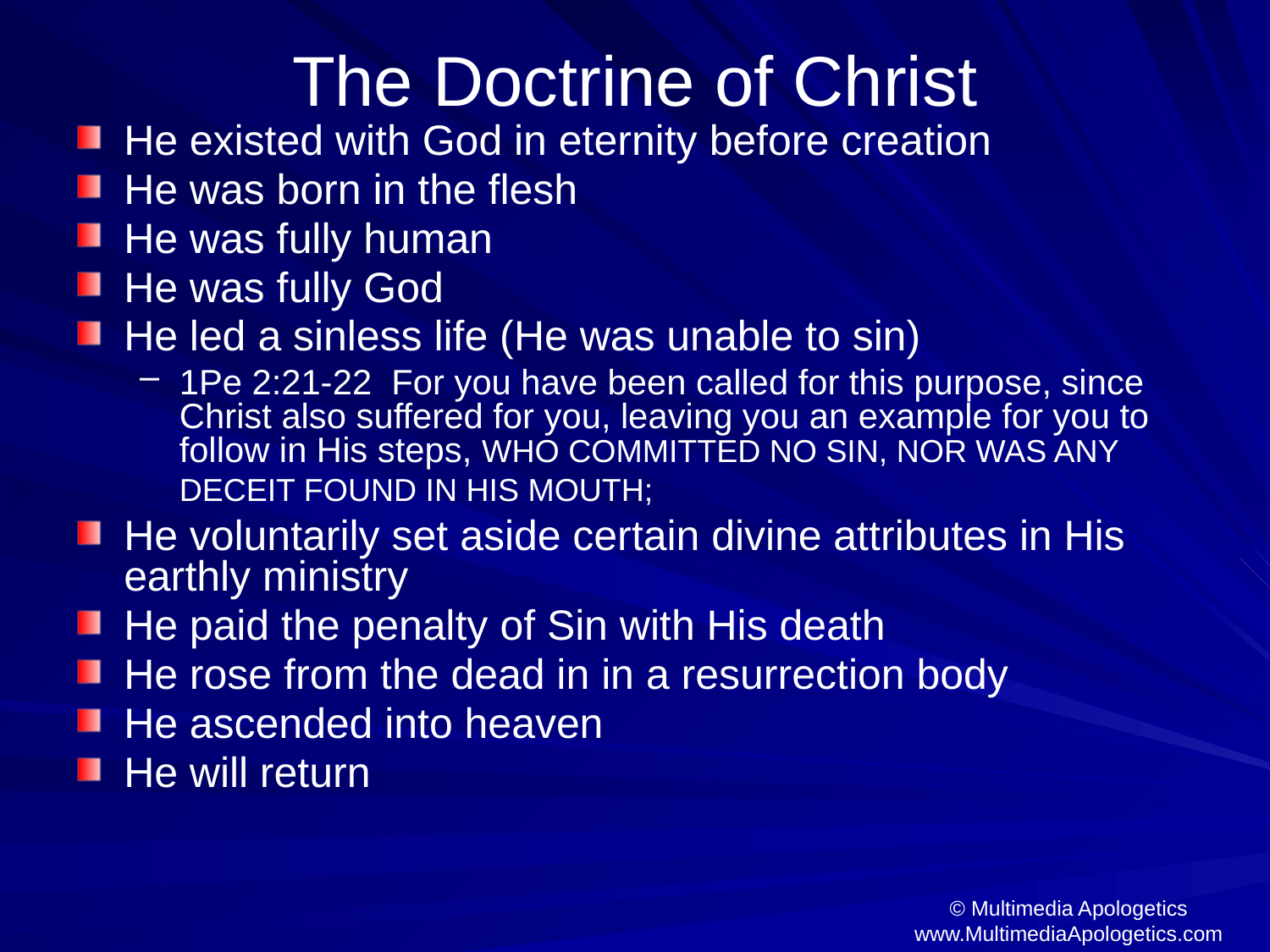

# The Doctrine of Christ
He existed with God in eternity before creation
He was born in the flesh
He was fully human
He was fully God
He led a sinless life (He was unable to sin)
1Pe 2:21-22  For you have been called for this purpose, since Christ also suffered for you, leaving you an example for you to follow in His steps, WHO COMMITTED NO SIN, NOR WAS ANY DECEIT FOUND IN HIS MOUTH;
He voluntarily set aside certain divine attributes in His earthly ministry
He paid the penalty of Sin with His death
He rose from the dead in in a resurrection body
He ascended into heaven
He will return
© Multimedia Apologetics
www.MultimediaApologetics.com